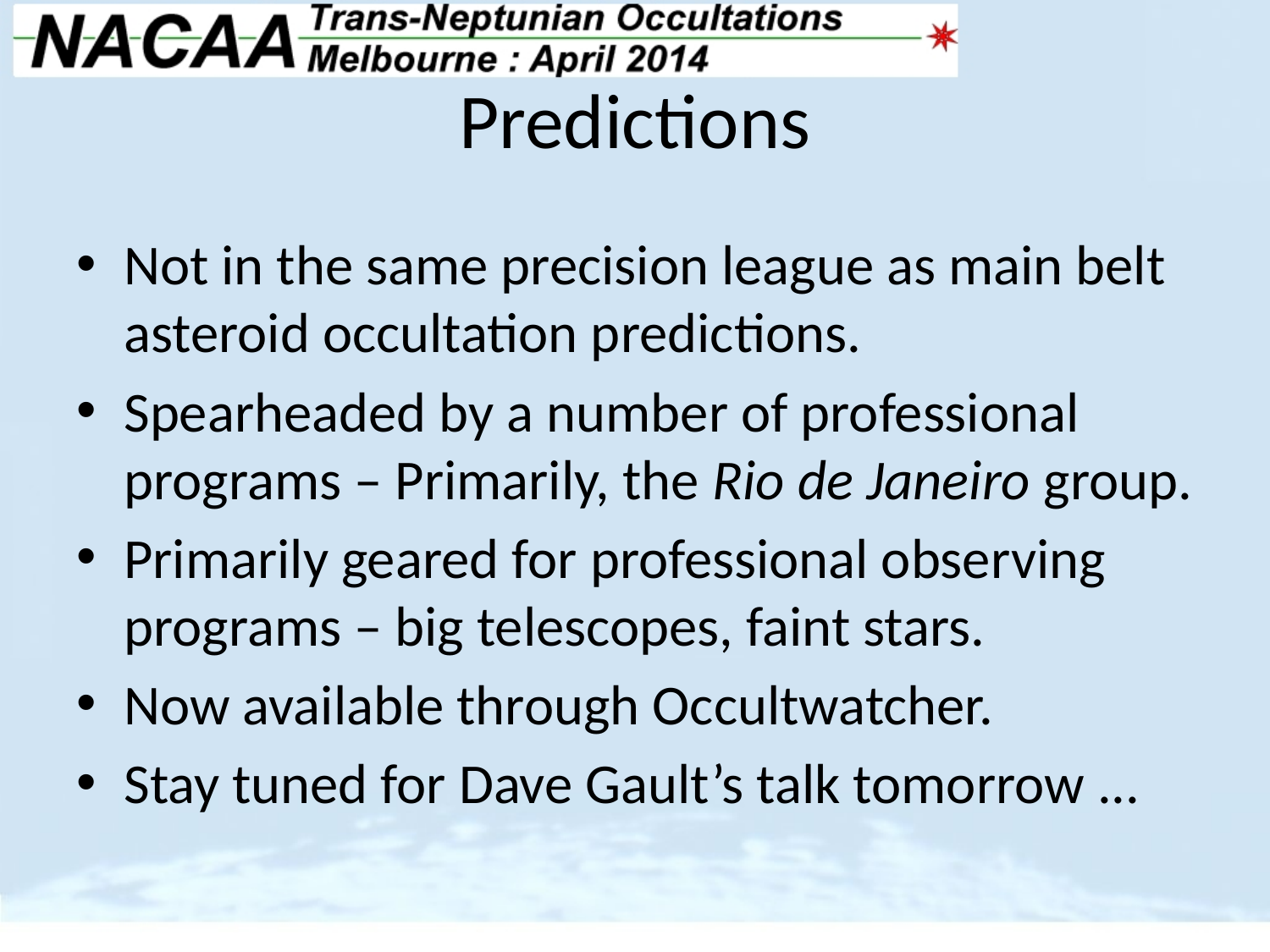

# Predictions
Not in the same precision league as main belt asteroid occultation predictions.
Spearheaded by a number of professional programs – Primarily, the Rio de Janeiro group.
Primarily geared for professional observing programs – big telescopes, faint stars.
Now available through Occultwatcher.
Stay tuned for Dave Gault’s talk tomorrow ...